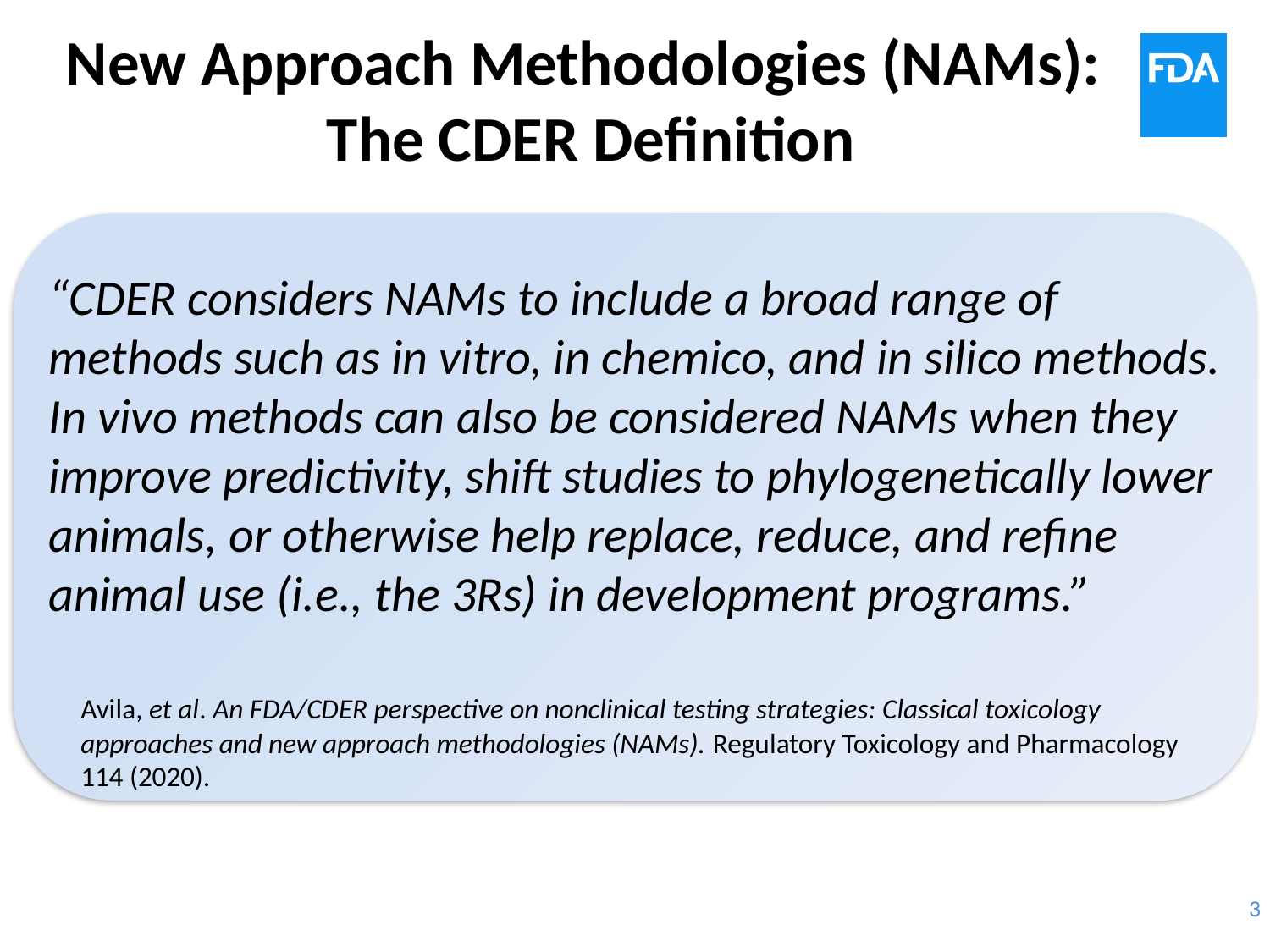

# New Approach Methodologies (NAMs): The CDER Definition

“CDER considers NAMs to include a broad range of methods such as in vitro, in chemico, and in silico methods. In vivo methods can also be considered NAMs when they improve predictivity, shift studies to phylogenetically lower animals, or otherwise help replace, reduce, and refine animal use (i.e., the 3Rs) in development programs.”
Avila, et al. An FDA/CDER perspective on nonclinical testing strategies: Classical toxicology approaches and new approach methodologies (NAMs). Regulatory Toxicology and Pharmacology 114 (2020).